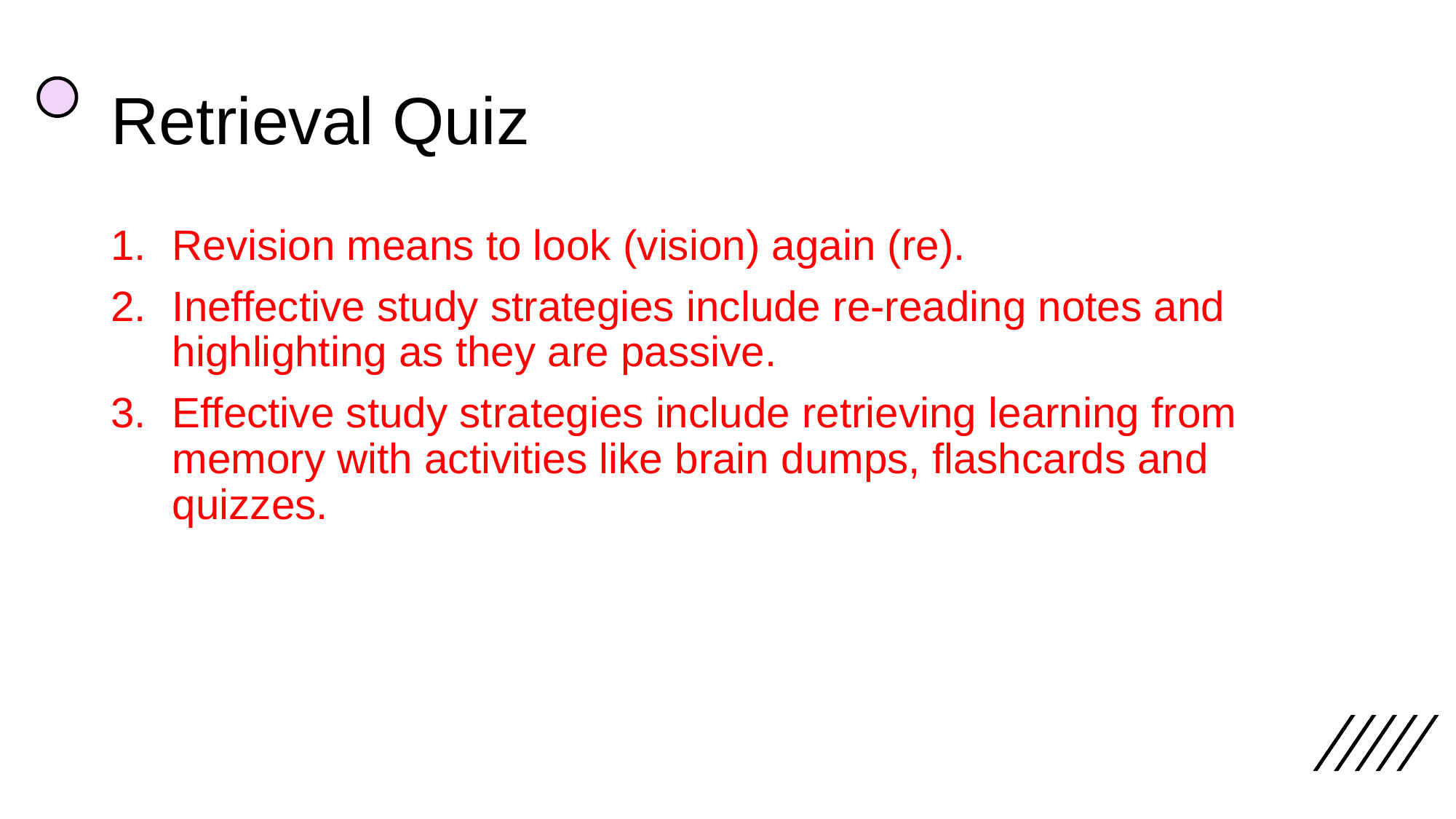

# Retrieval Quiz
Revision means to look (vision) again (re).
Ineffective study strategies include re-reading notes and highlighting as they are passive.
Effective study strategies include retrieving learning from memory with activities like brain dumps, flashcards and quizzes.